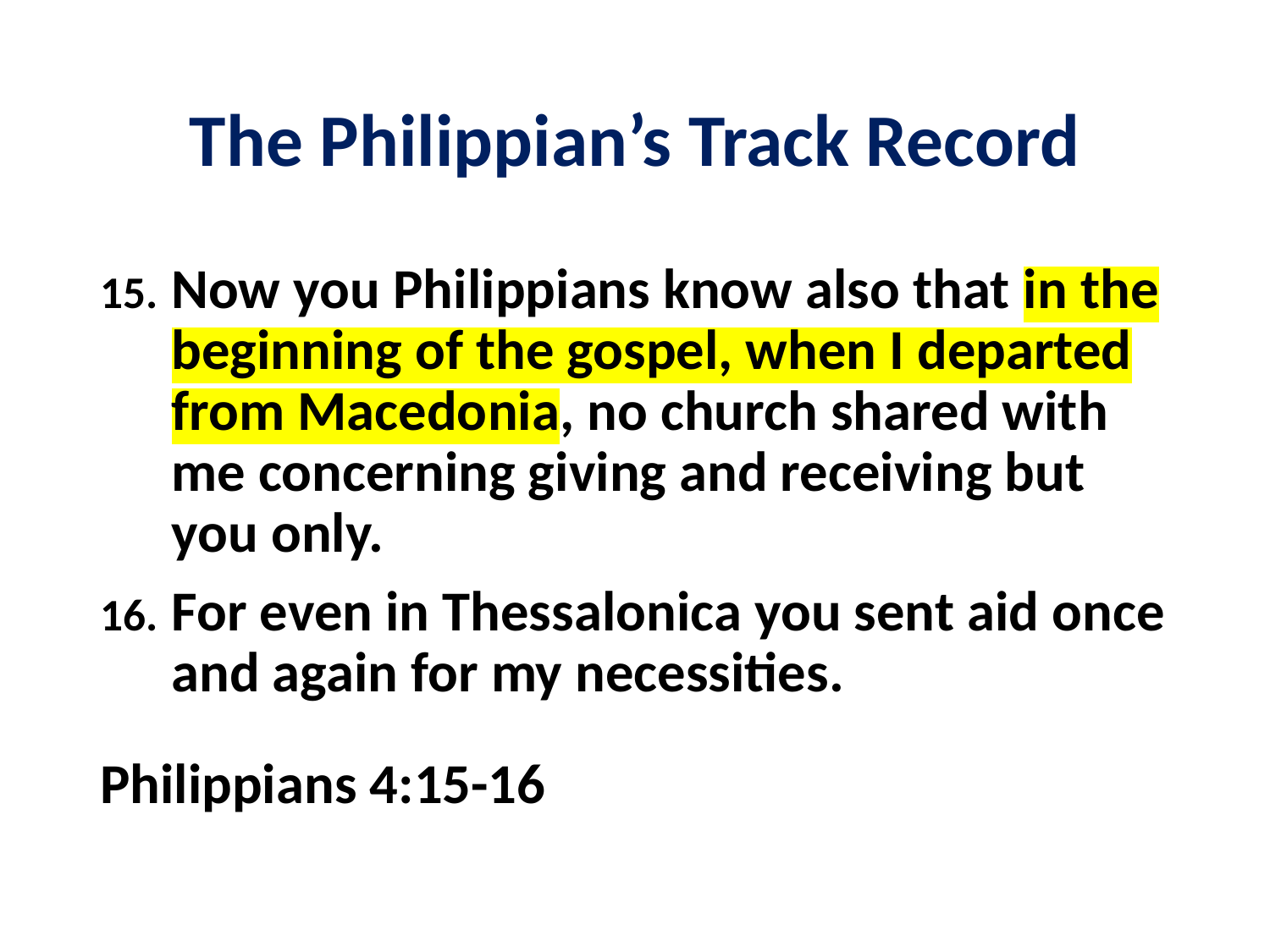

# The Philippian’s Track Record
Now you Philippians know also that in the beginning of the gospel, when I departed from Macedonia, no church shared with me concerning giving and receiving but you only.
For even in Thessalonica you sent aid once and again for my necessities.

Philippians 4:15-16